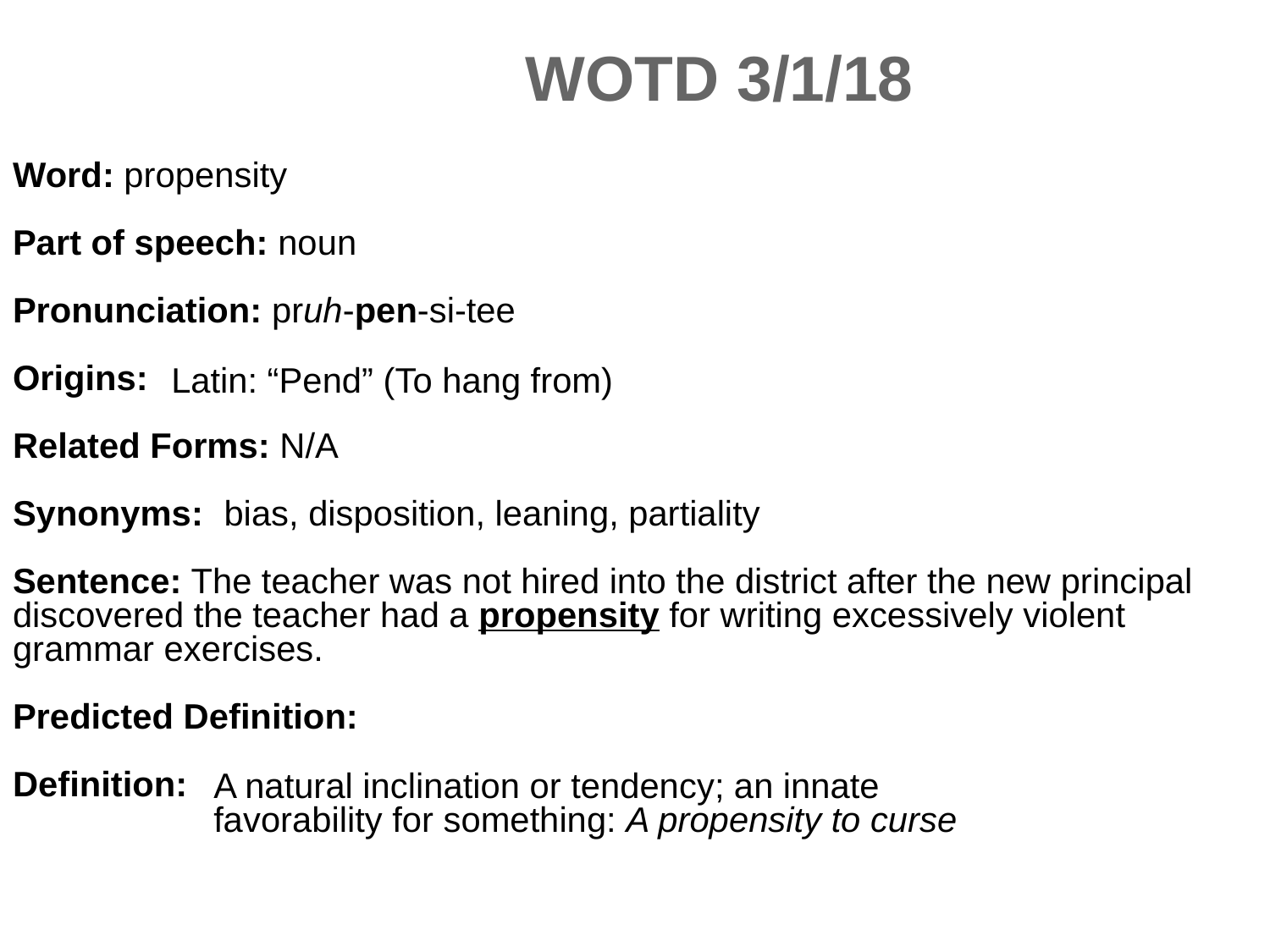

WOTD 3/1/18
Word: propensity

Part of speech: noun

Pronunciation: pruh-pen-si-tee

Origins:

Related Forms: N/A

Synonyms:

Sentence: The teacher was not hired into the district after the new principal discovered the teacher had a propensity for writing excessively violent grammar exercises.

Predicted Definition:

Definition:
Latin: “Pend” (To hang from)
bias, disposition, leaning, partiality
A natural inclination or tendency; an innate favorability for something: A propensity to curse